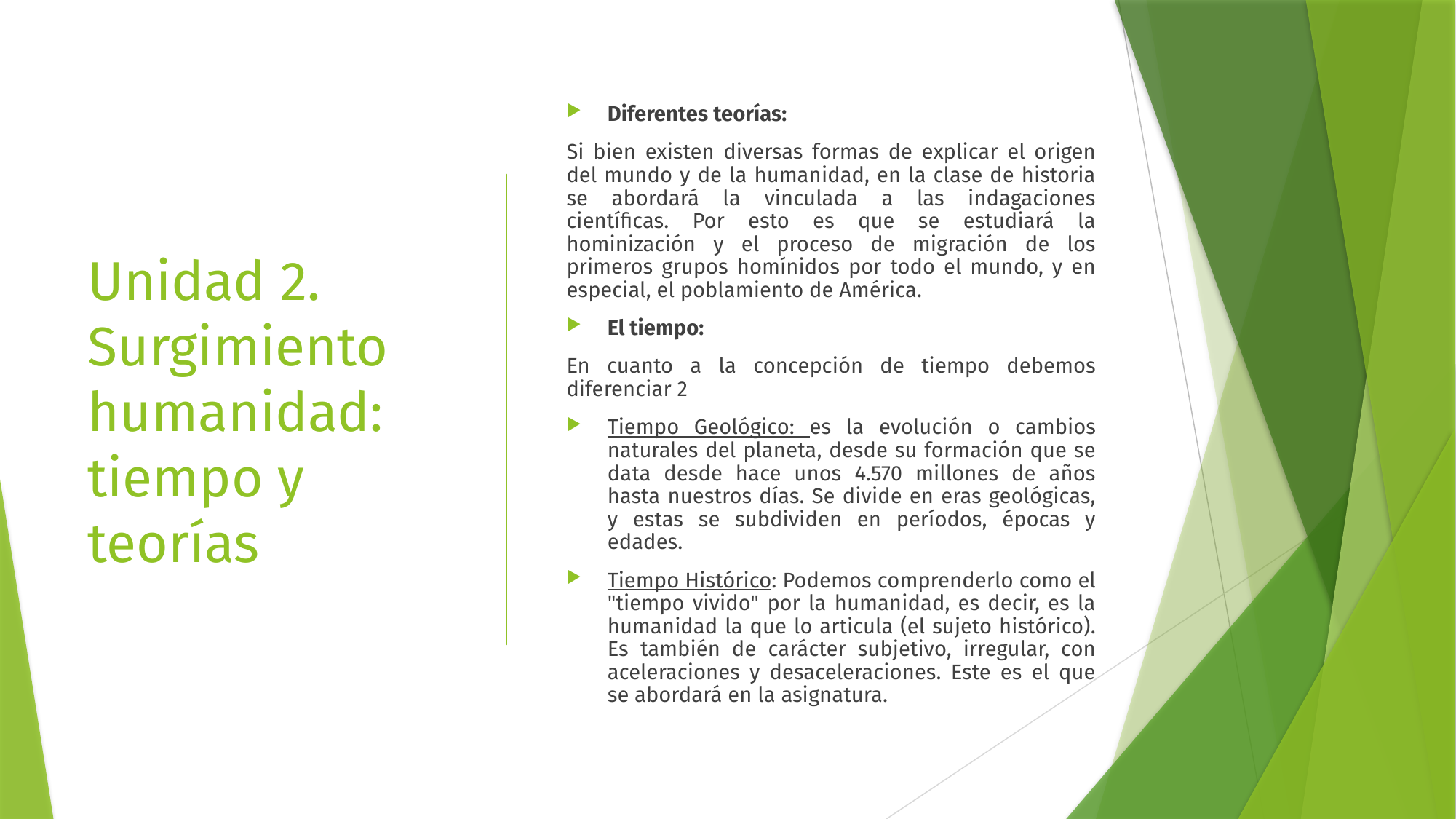

# Unidad 2. Surgimiento humanidad: tiempo y teorías
Diferentes teorías:
Si bien existen diversas formas de explicar el origen del mundo y de la humanidad, en la clase de historia se abordará la vinculada a las indagaciones científicas. Por esto es que se estudiará la hominización y el proceso de migración de los primeros grupos homínidos por todo el mundo, y en especial, el poblamiento de América.
El tiempo:
En cuanto a la concepción de tiempo debemos diferenciar 2
Tiempo Geológico: es la evolución o cambios naturales del planeta, desde su formación que se data desde hace unos 4.570 millones de años hasta nuestros días. Se divide en eras geológicas, y estas se subdividen en períodos, épocas y edades.
Tiempo Histórico: Podemos comprenderlo como el "tiempo vivido" por la humanidad, es decir, es la humanidad la que lo articula (el sujeto histórico). Es también de carácter subjetivo, irregular, con aceleraciones y desaceleraciones. Este es el que se abordará en la asignatura.